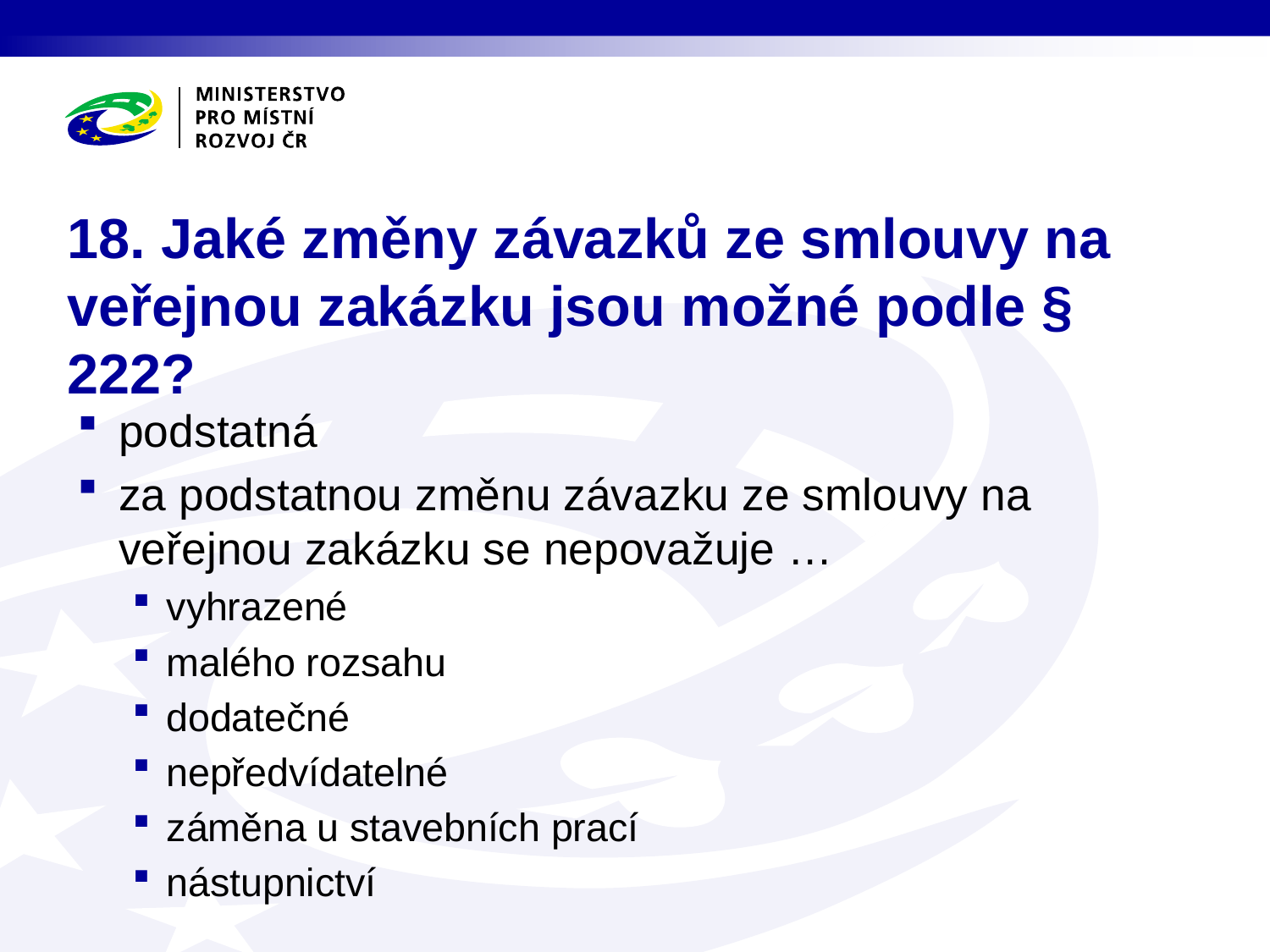

# 18. Jaké změny závazků ze smlouvy na veřejnou zakázku jsou možné podle § 222?
podstatná
za podstatnou změnu závazku ze smlouvy na veřejnou zakázku se nepovažuje …
vyhrazené
malého rozsahu
dodatečné
nepředvídatelné
záměna u stavebních prací
nástupnictví